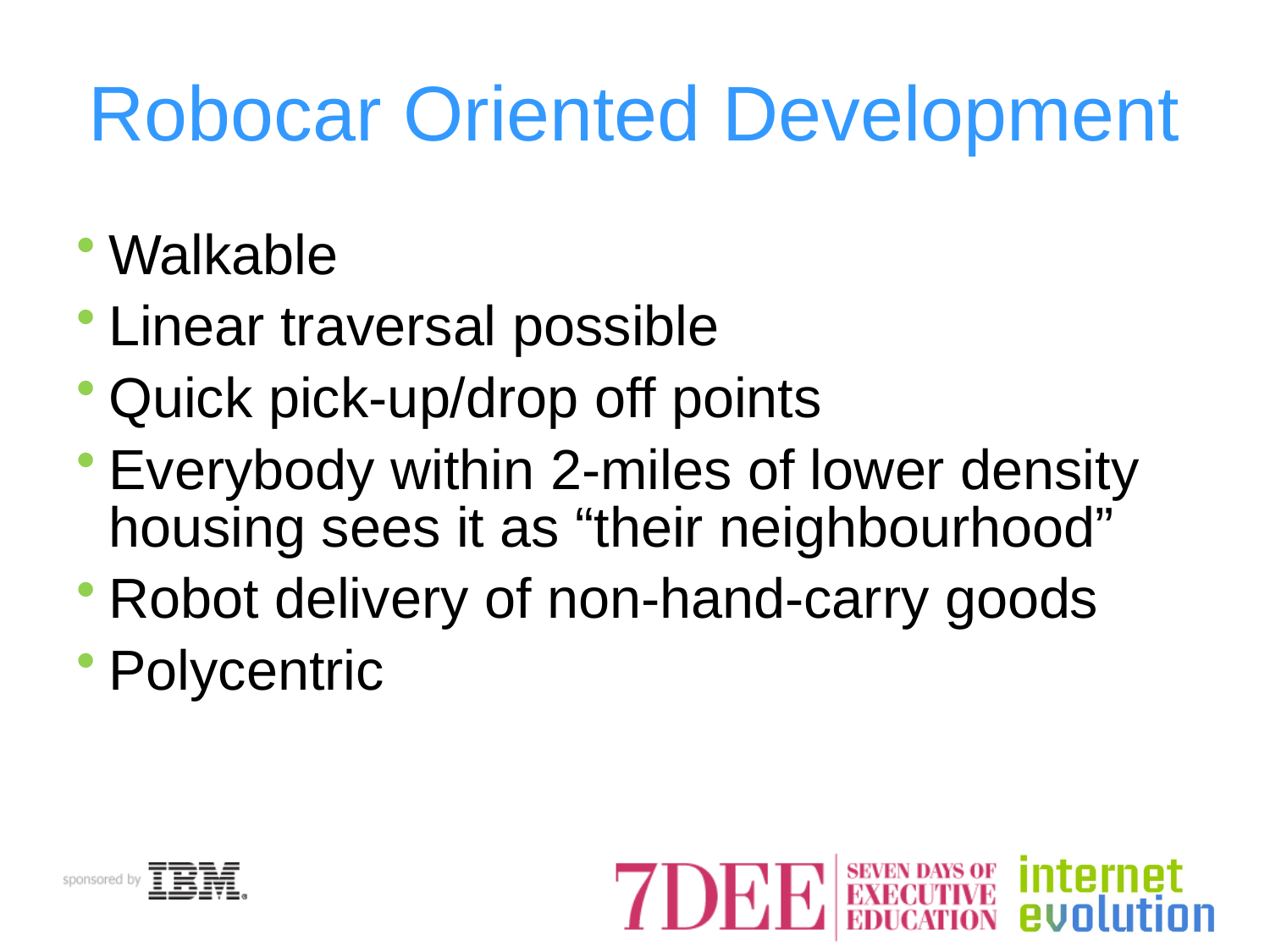

# Robocar Oriented Development
Walkable
Linear traversal possible
Quick pick-up/drop off points
Everybody within 2-miles of lower density housing sees it as “their neighbourhood”
Robot delivery of non-hand-carry goods
Polycentric